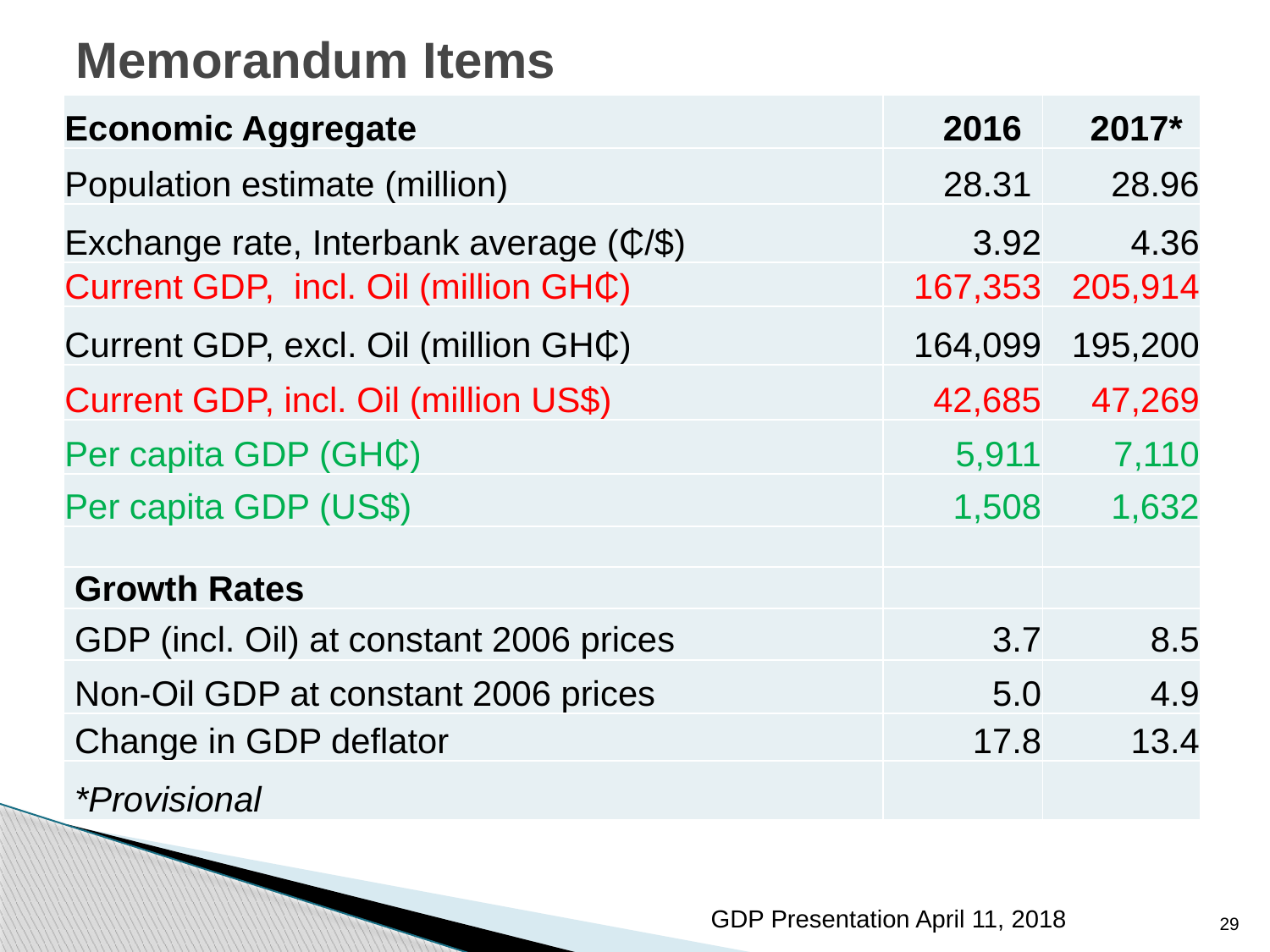

# Memorandum Items
| Economic Aggregate | 2016 | 2017\* |
| --- | --- | --- |
| Population estimate (million) | 28.31 | 28.96 |
| Exchange rate, Interbank average (₵/$) | 3.92 | 4.36 |
| Current GDP, incl. Oil (million GH₵) | 167,353 | 205,914 |
| Current GDP, excl. Oil (million GH₵) | 164,099 | 195,200 |
| Current GDP, incl. Oil (million US$) | 42,685 | 47,269 |
| Per capita GDP (GH₵) | 5,911 | 7,110 |
| Per capita GDP (US$) | 1,508 | 1,632 |
|  |  |  |
| Growth Rates |  |  |
| GDP (incl. Oil) at constant 2006 prices | 3.7 | 8.5 |
| Non-Oil GDP at constant 2006 prices | 5.0 | 4.9 |
| Change in GDP deflator | 17.8 | 13.4 |
| \*Provisional |  |  |
GDP Presentation April 11, 2018
29